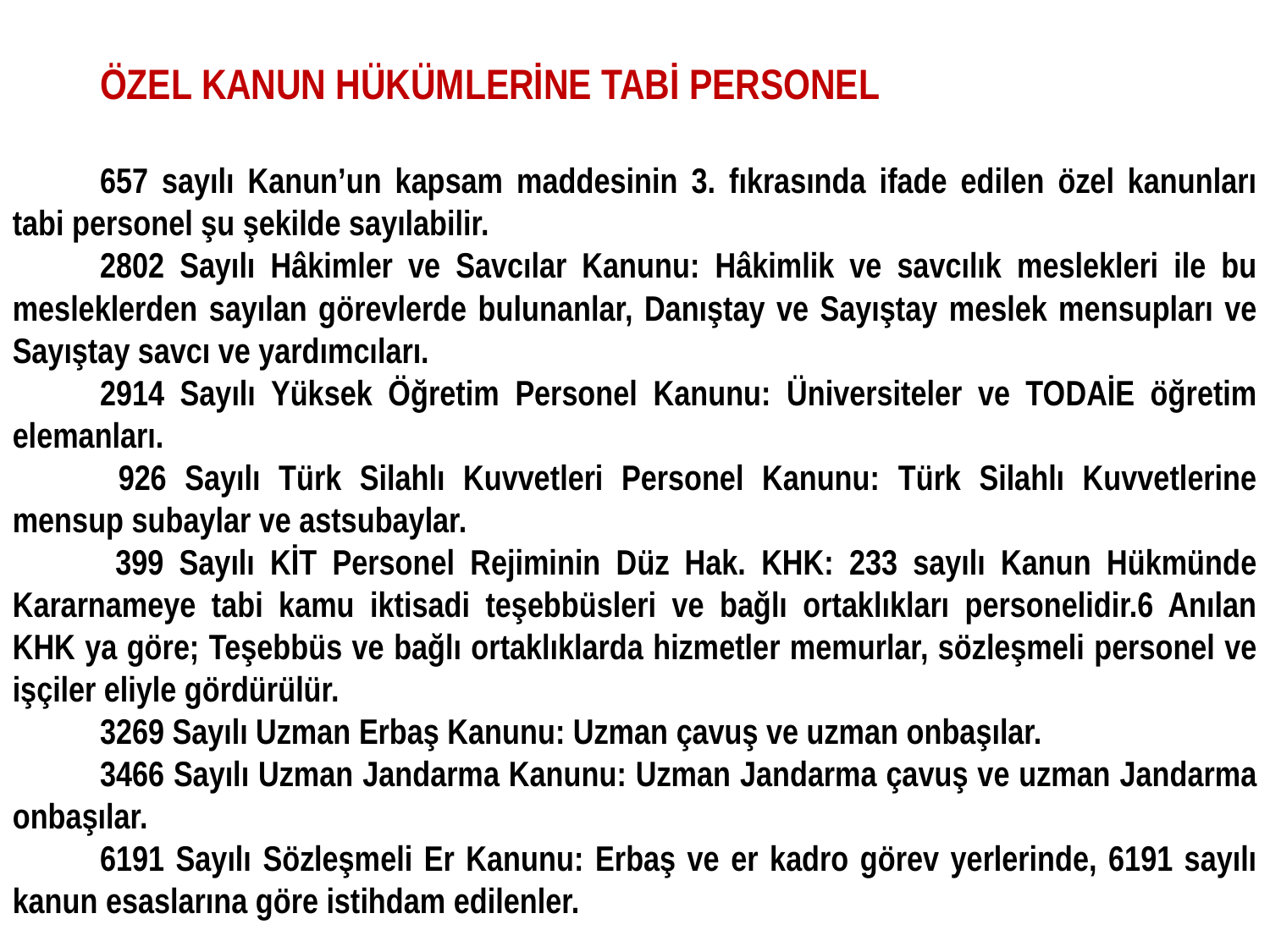

ÖZEL KANUN HÜKÜMLERİNE TABİ PERSONEL

657 sayılı Kanun’un kapsam maddesinin 3. fıkrasında ifade edilen özel kanunları tabi personel şu şekilde sayılabilir.
2802 Sayılı Hâkimler ve Savcılar Kanunu: Hâkimlik ve savcılık meslekleri ile bu mesleklerden sayılan görevlerde bulunanlar, Danıştay ve Sayıştay meslek mensupları ve Sayıştay savcı ve yardımcıları.
2914 Sayılı Yüksek Öğretim Personel Kanunu: Üniversiteler ve TODAİE öğretim elemanları.
 926 Sayılı Türk Silahlı Kuvvetleri Personel Kanunu: Türk Silahlı Kuvvetlerine mensup subaylar ve astsubaylar.
 399 Sayılı KİT Personel Rejiminin Düz Hak. KHK: 233 sayılı Kanun Hükmünde Kararnameye tabi kamu iktisadi teşebbüsleri ve bağlı ortaklıkları personelidir.6 Anılan KHK ya göre; Teşebbüs ve bağlı ortaklıklarda hizmetler memurlar, sözleşmeli personel ve işçiler eliyle gördürülür.
3269 Sayılı Uzman Erbaş Kanunu: Uzman çavuş ve uzman onbaşılar.
3466 Sayılı Uzman Jandarma Kanunu: Uzman Jandarma çavuş ve uzman Jandarma onbaşılar.
6191 Sayılı Sözleşmeli Er Kanunu: Erbaş ve er kadro görev yerlerinde, 6191 sayılı kanun esaslarına göre istihdam edilenler.